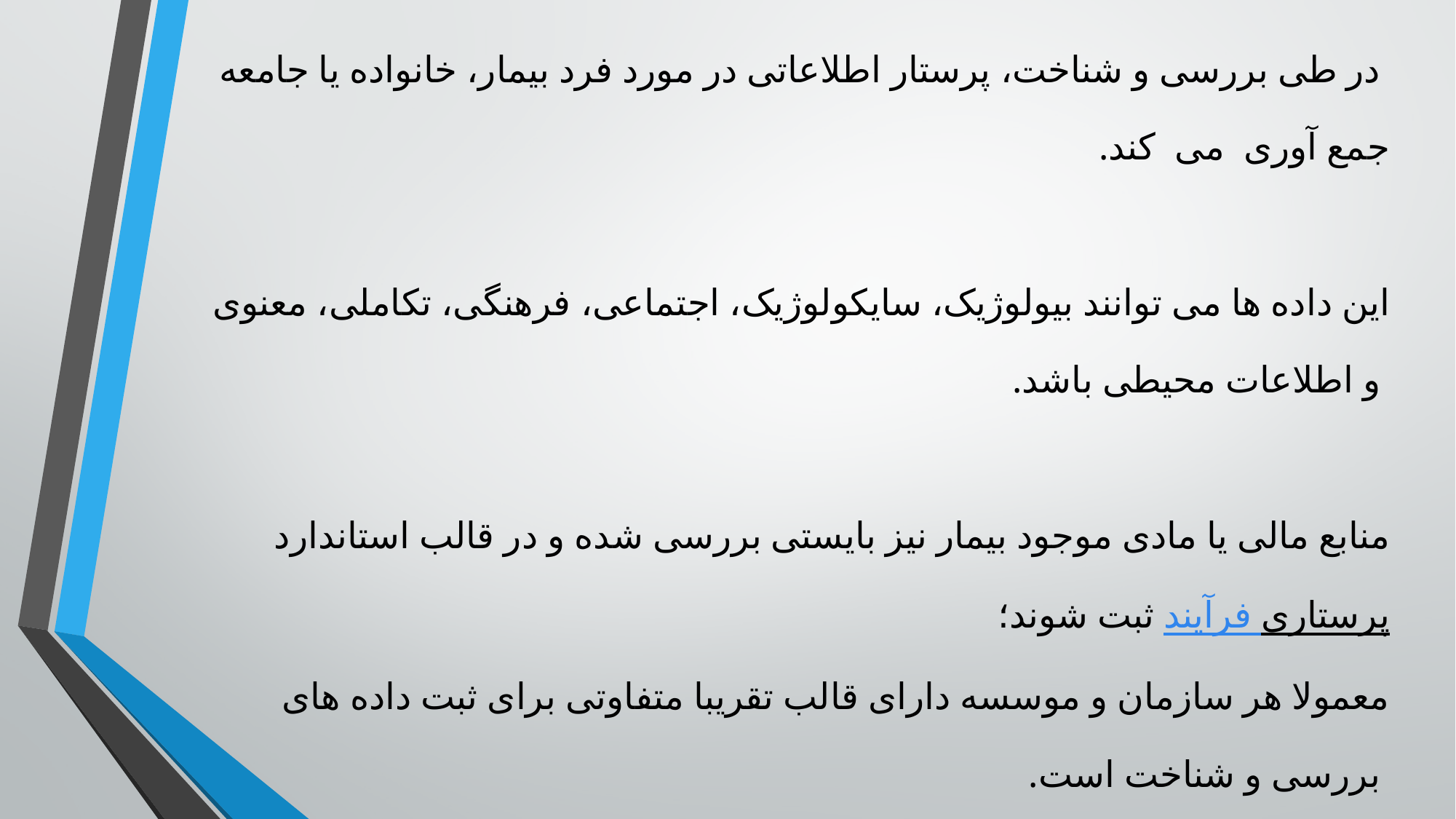

در طی بررسی و شناخت، پرستار اطلاعاتی در مورد فرد بیمار، خانواده یا جامعه
جمع آوری  می  کند.

این داده ها می توانند بیولوژیک، سایکولوژیک، اجتماعی، فرهنگی، تکاملی، معنوی
 و اطلاعات محیطی باشد.

منابع مالی یا مادی موجود بیمار نیز بایستی بررسی شده و در قالب استاندارد
فرآیند پرستاری ثبت شوند؛
معمولا هر سازمان و موسسه دارای قالب تقریبا متفاوتی برای ثبت داده های
 بررسی و شناخت است.

.